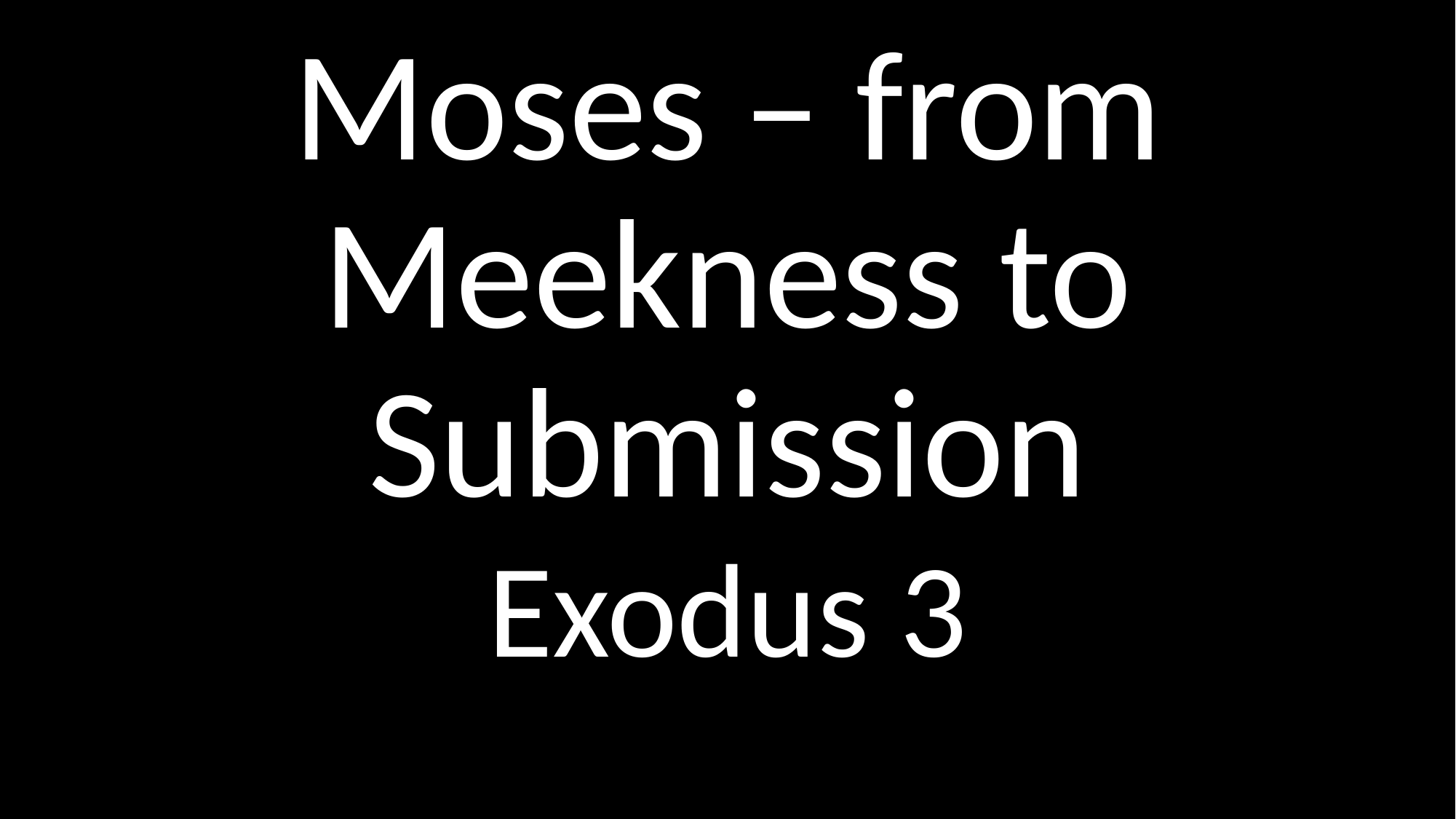

# Moses – from Meekness to Submission
Exodus 3